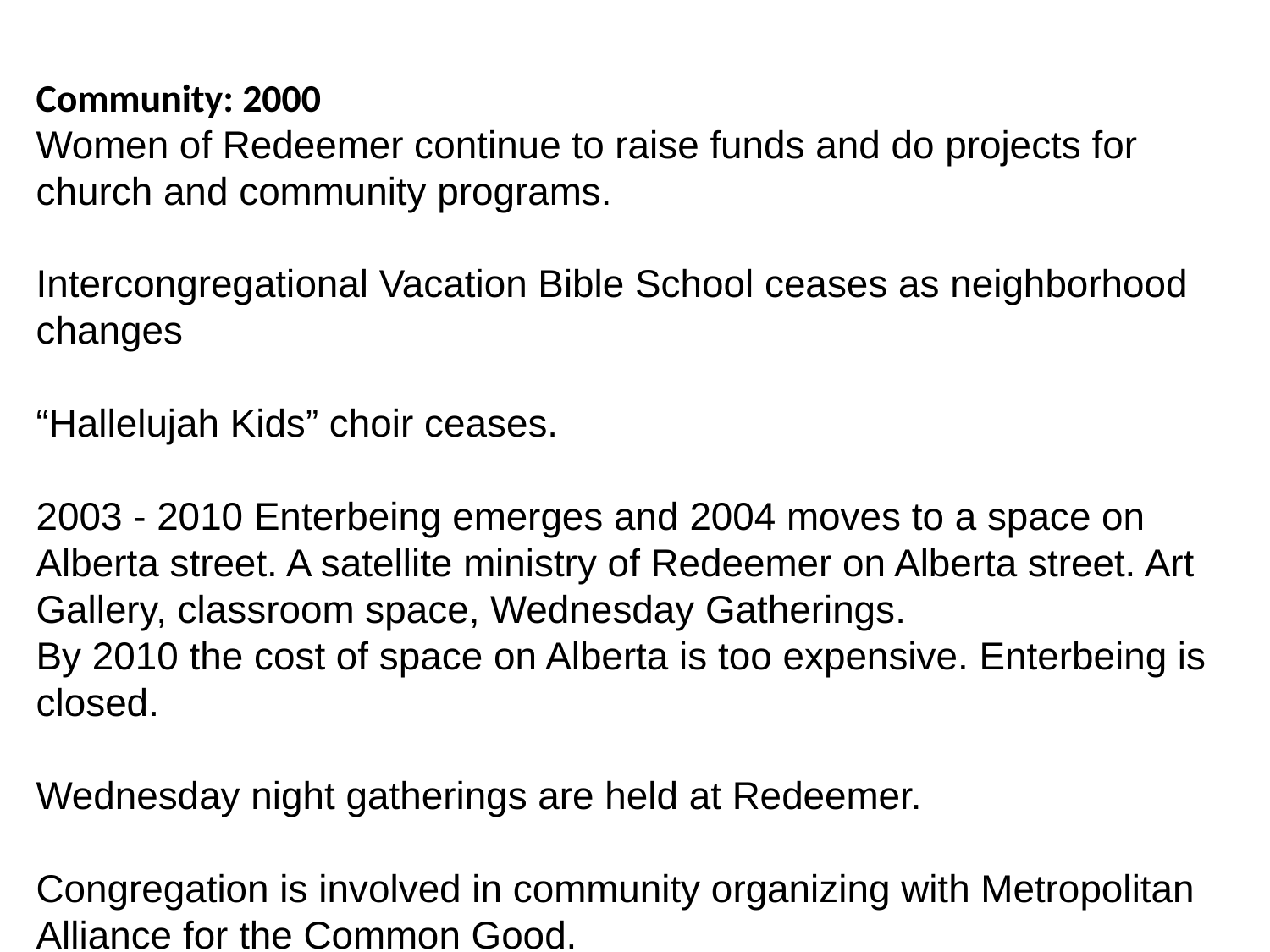

Community: 2000
Women of Redeemer continue to raise funds and do projects for church and community programs.

Intercongregational Vacation Bible School ceases as neighborhood changes

“Hallelujah Kids” choir ceases.

2003 - 2010 Enterbeing emerges and 2004 moves to a space on Alberta street. A satellite ministry of Redeemer on Alberta street. Art Gallery, classroom space, Wednesday Gatherings.
By 2010 the cost of space on Alberta is too expensive. Enterbeing is closed.

Wednesday night gatherings are held at Redeemer.

Congregation is involved in community organizing with Metropolitan Alliance for the Common Good.
early - mid  2000’s